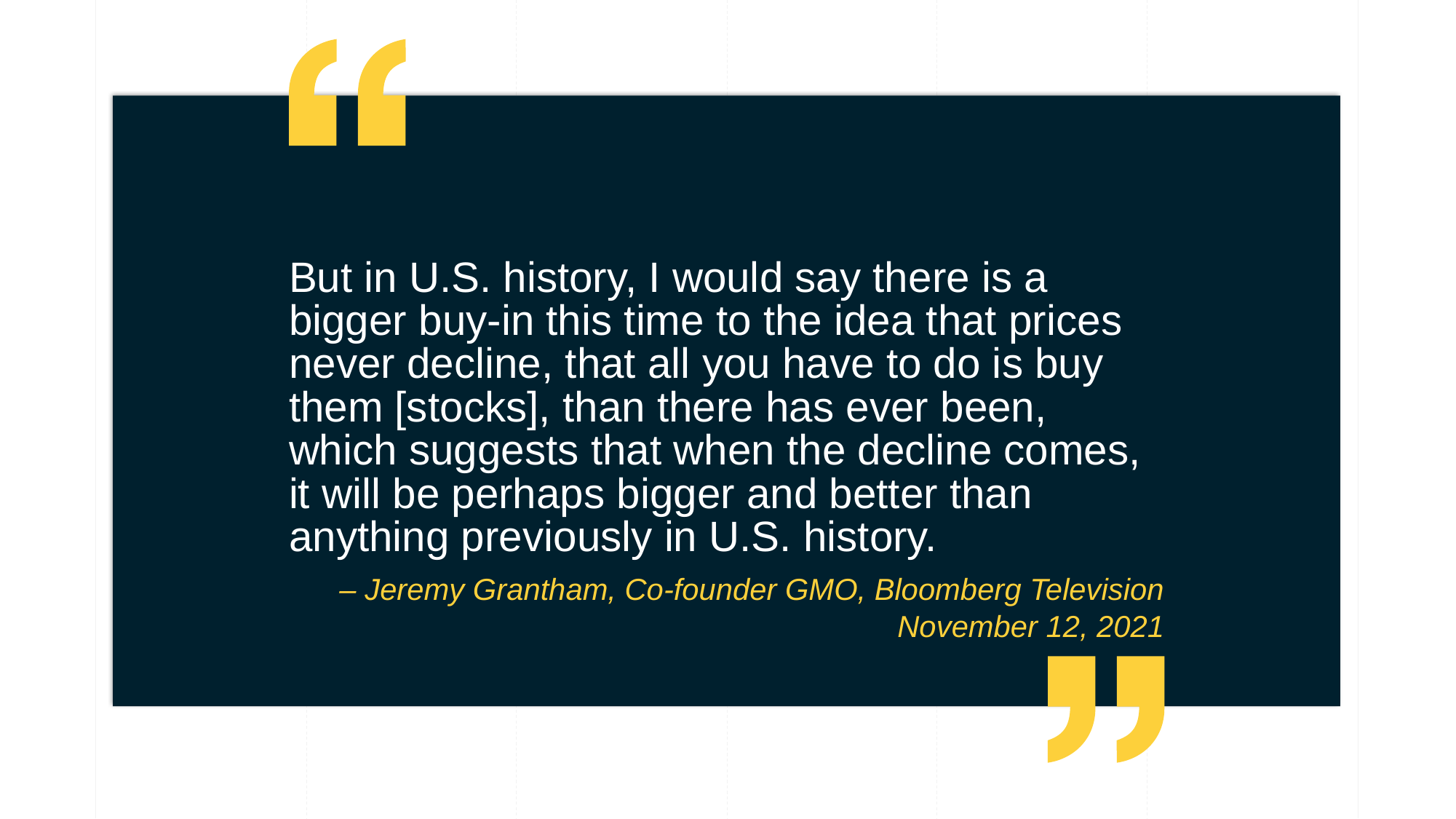

But in U.S. history, I would say there is a bigger buy-in this time to the idea that prices never decline, that all you have to do is buy them [stocks], than there has ever been, which suggests that when the decline comes, it will be perhaps bigger and better than anything previously in U.S. history.
– Jeremy Grantham, Co-founder GMO, Bloomberg Television November 12, 2021